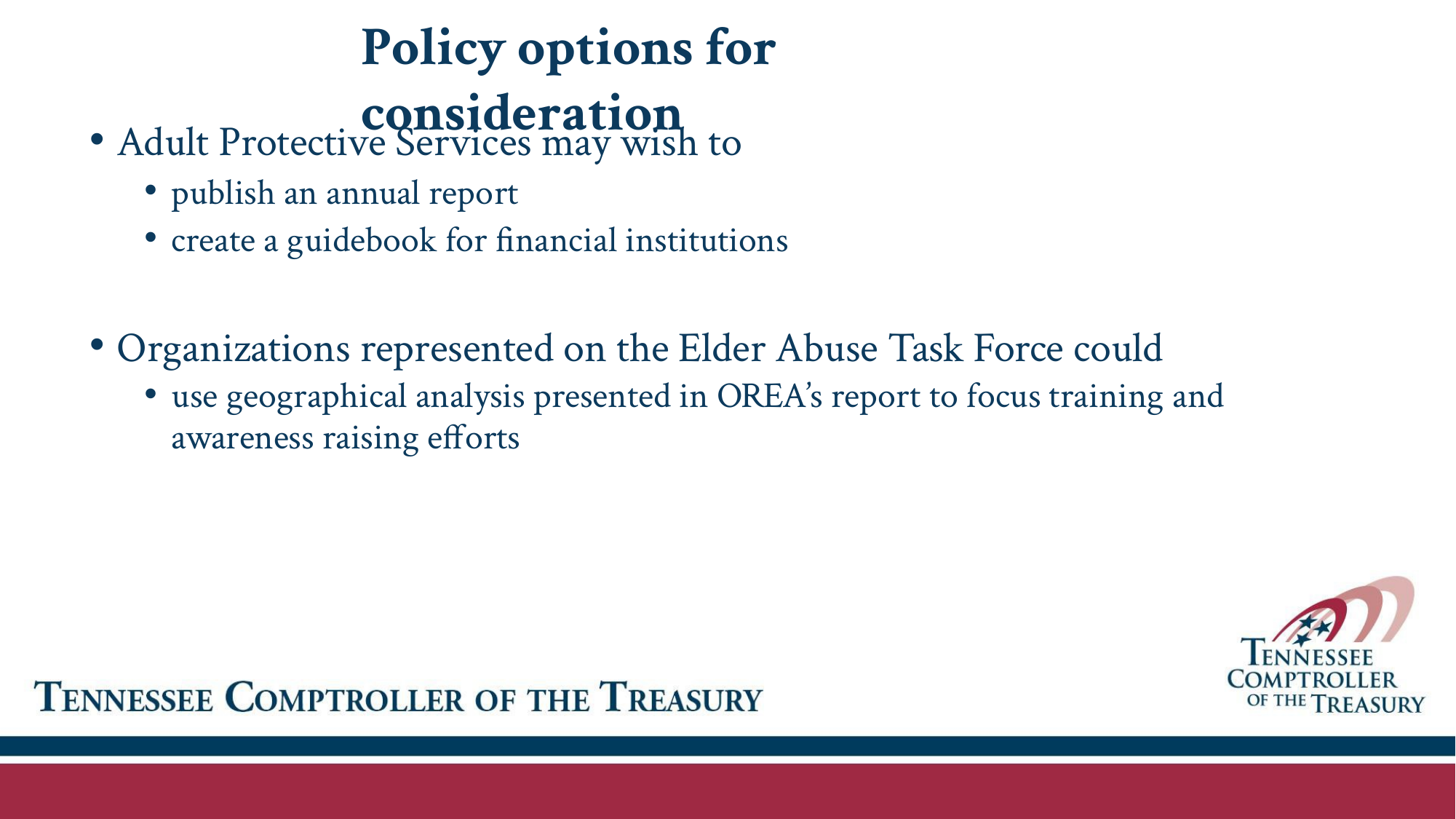

# Policy options for consideration
Adult Protective Services may wish to
publish an annual report
create a guidebook for financial institutions

Organizations represented on the Elder Abuse Task Force could
use geographical analysis presented in OREA’s report to focus training and
awareness raising efforts